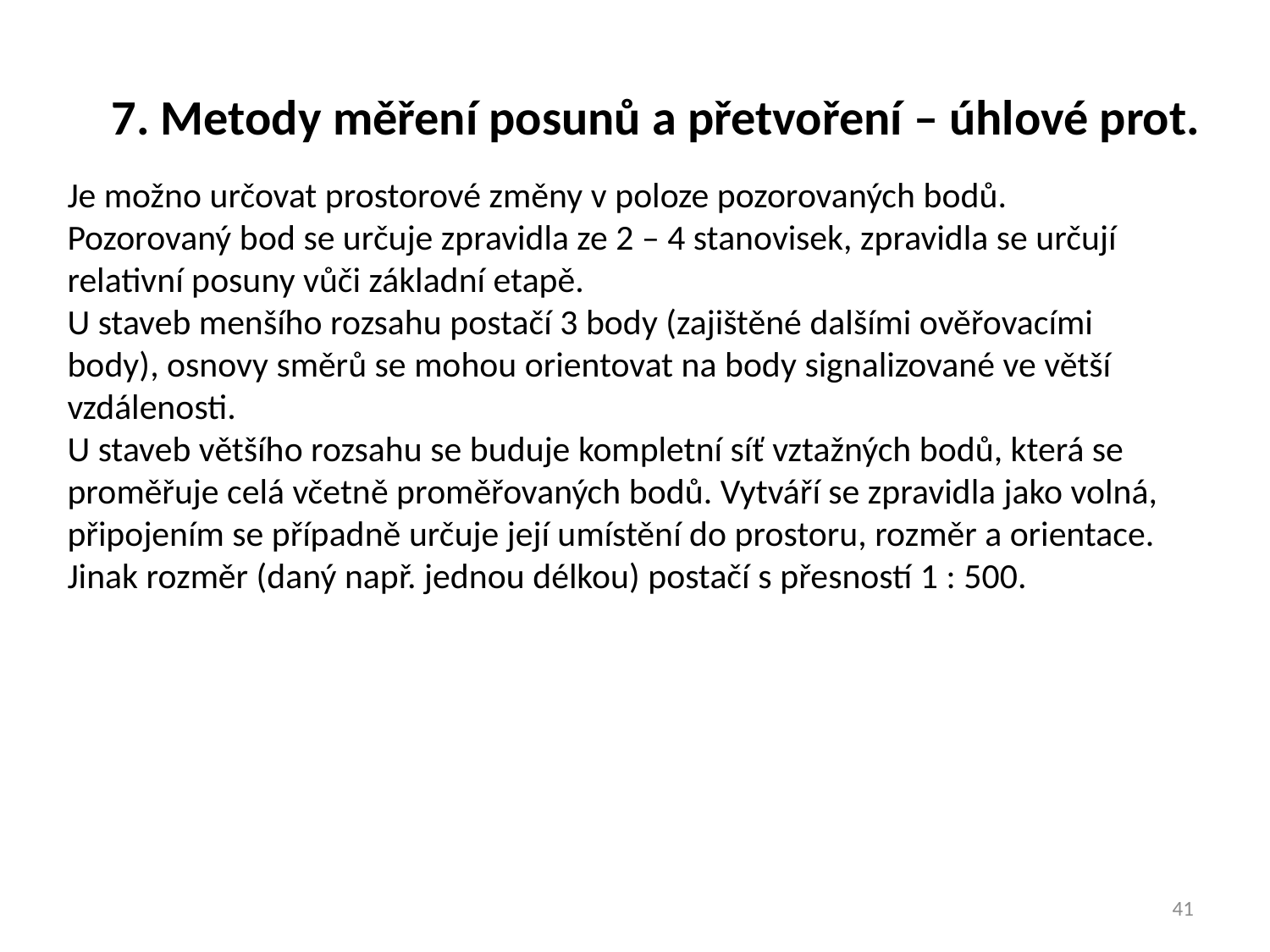

7. Metody měření posunů a přetvoření – úhlové prot.
Je možno určovat prostorové změny v poloze pozorovaných bodů. Pozorovaný bod se určuje zpravidla ze 2 – 4 stanovisek, zpravidla se určují relativní posuny vůči základní etapě.
U staveb menšího rozsahu postačí 3 body (zajištěné dalšími ověřovacími body), osnovy směrů se mohou orientovat na body signalizované ve větší vzdálenosti.
U staveb většího rozsahu se buduje kompletní síť vztažných bodů, která se proměřuje celá včetně proměřovaných bodů. Vytváří se zpravidla jako volná, připojením se případně určuje její umístění do prostoru, rozměr a orientace. Jinak rozměr (daný např. jednou délkou) postačí s přesností 1 : 500.
41